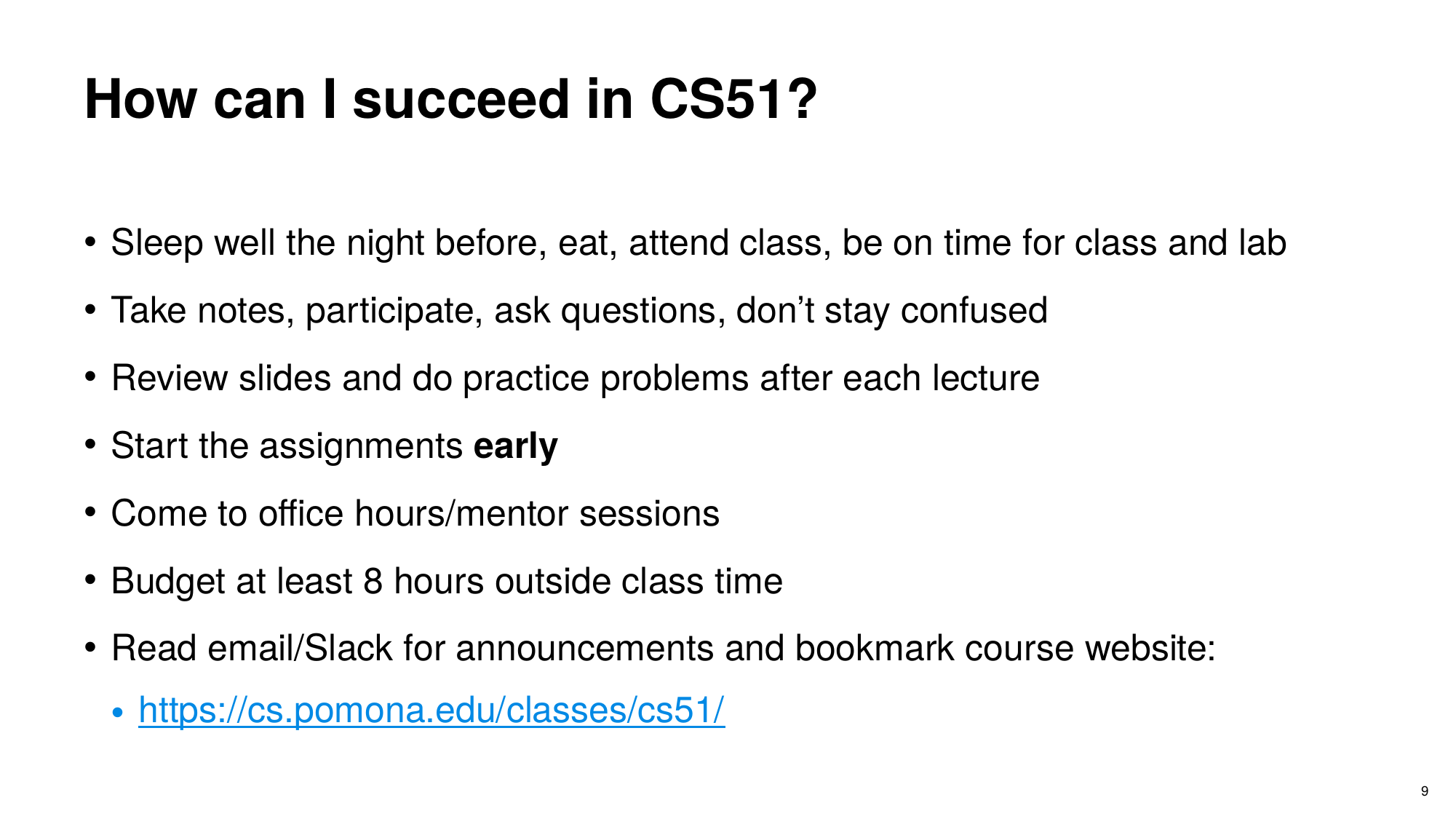

# How can I succeed in CS51?

Sleep well the night before, eat, attend class, be on time for class and lab
Take notes, participate, ask questions, don’t stay confused
Review slides and do practice problems after each lecture
Start the assignments early
Come to office hours/mentor sessions
Budget at least 8 hours outside class time
Read email/Slack for announcements and bookmark course website:
https://cs.pomona.edu/classes/cs51/
9